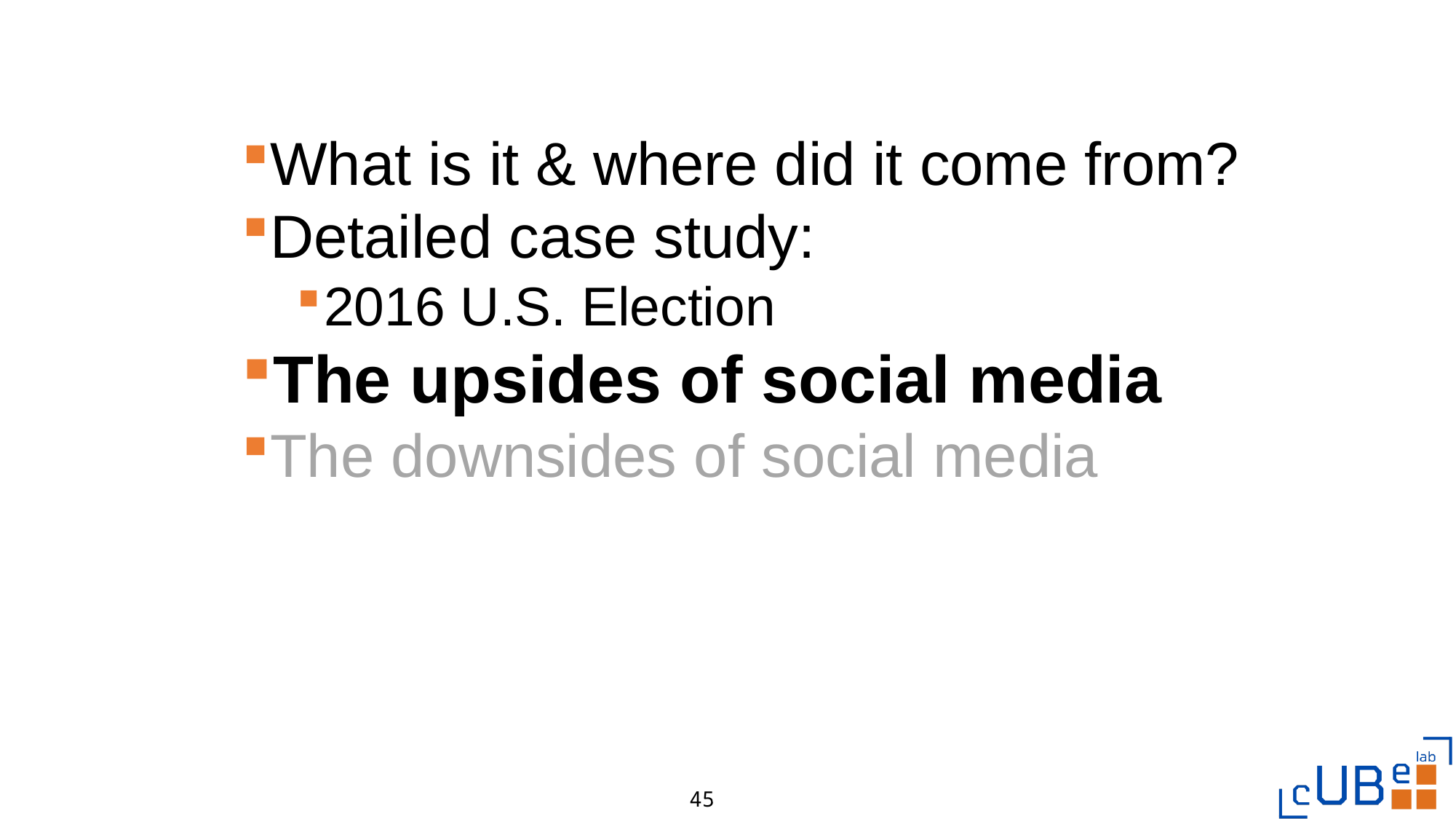

What is it & where did it come from?
Detailed case study:
2016 U.S. Election
The upsides of social media
The downsides of social media
3/9/26
UB
45